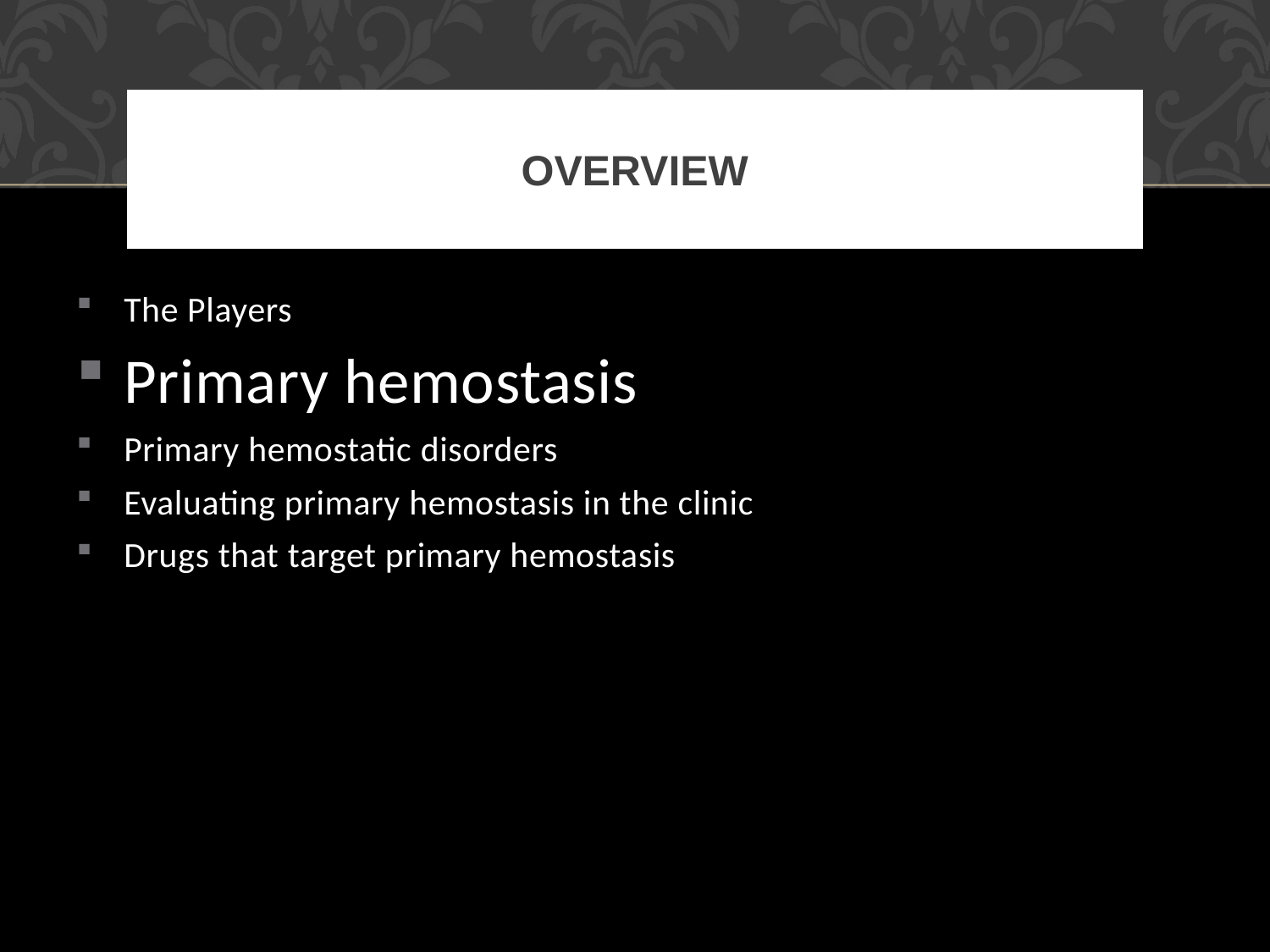

# Overview
The Players
Primary hemostasis
Primary hemostatic disorders
Evaluating primary hemostasis in the clinic
Drugs that target primary hemostasis